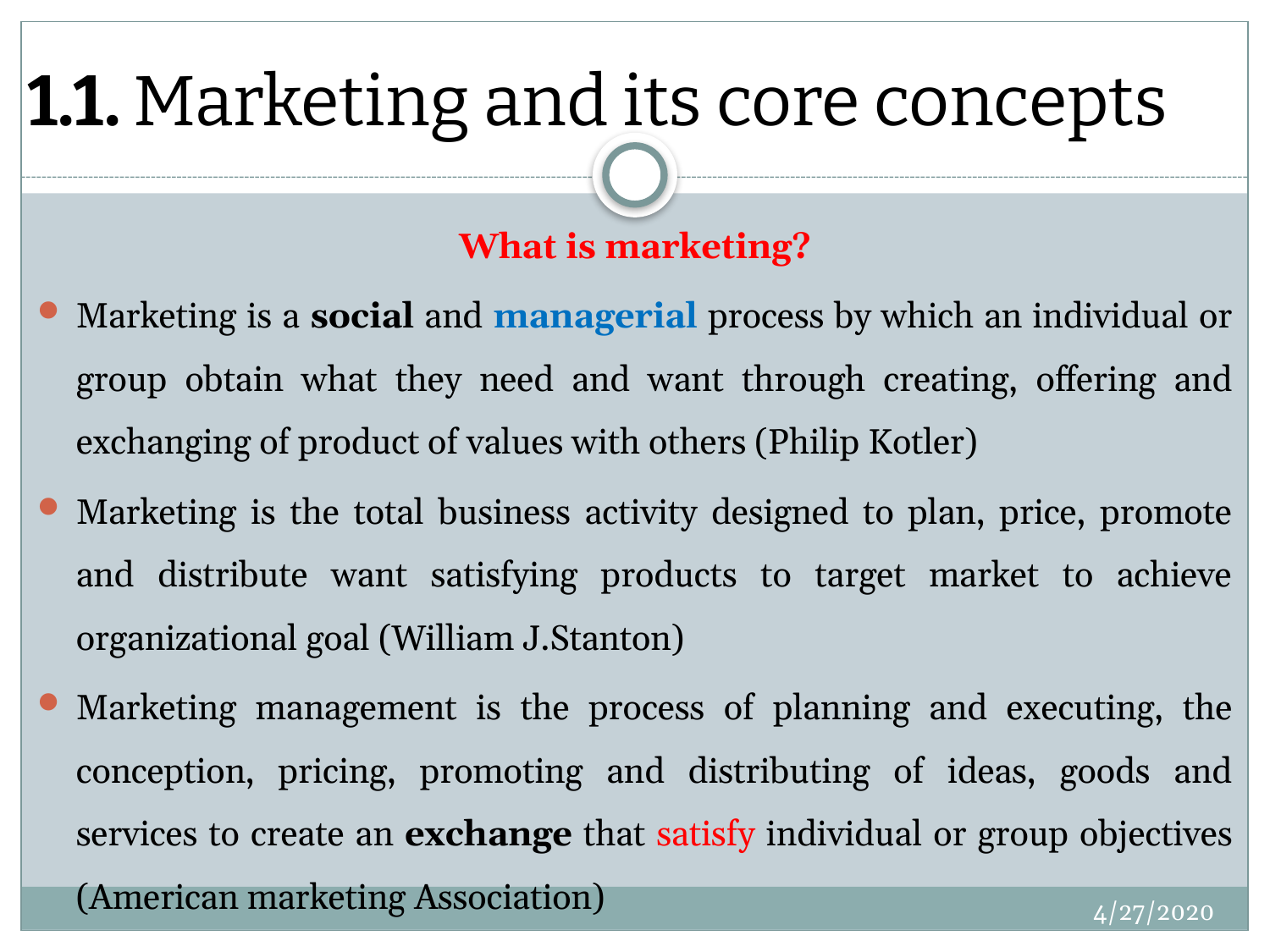

# 1.1. Marketing and its core concepts
What is marketing?
Marketing is a social and managerial process by which an individual or group obtain what they need and want through creating, offering and exchanging of product of values with others (Philip Kotler)
Marketing is the total business activity designed to plan, price, promote and distribute want satisfying products to target market to achieve organizational goal (William J.Stanton)
Marketing management is the process of planning and executing, the conception, pricing, promoting and distributing of ideas, goods and services to create an exchange that satisfy individual or group objectives (American marketing Association)

4/27/2020